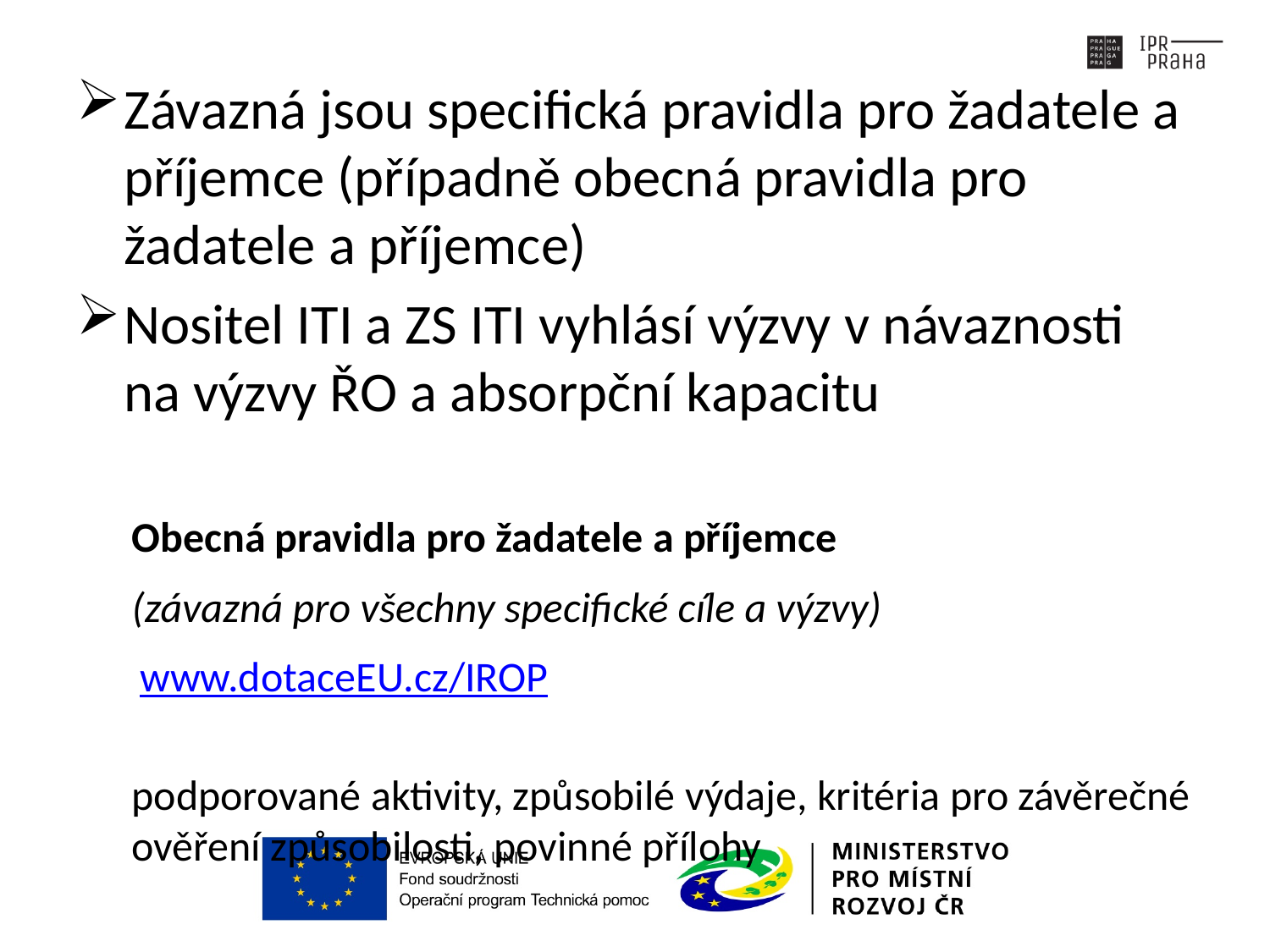

Závazná jsou specifická pravidla pro žadatele a příjemce (případně obecná pravidla pro žadatele a příjemce)
Nositel ITI a ZS ITI vyhlásí výzvy v návaznosti na výzvy ŘO a absorpční kapacitu

Obecná pravidla pro žadatele a příjemce
(závazná pro všechny specifické cíle a výzvy)
www.dotaceEU.cz/IROP

podporované aktivity, způsobilé výdaje, kritéria pro závěrečné ověření způsobilosti, povinné přílohy